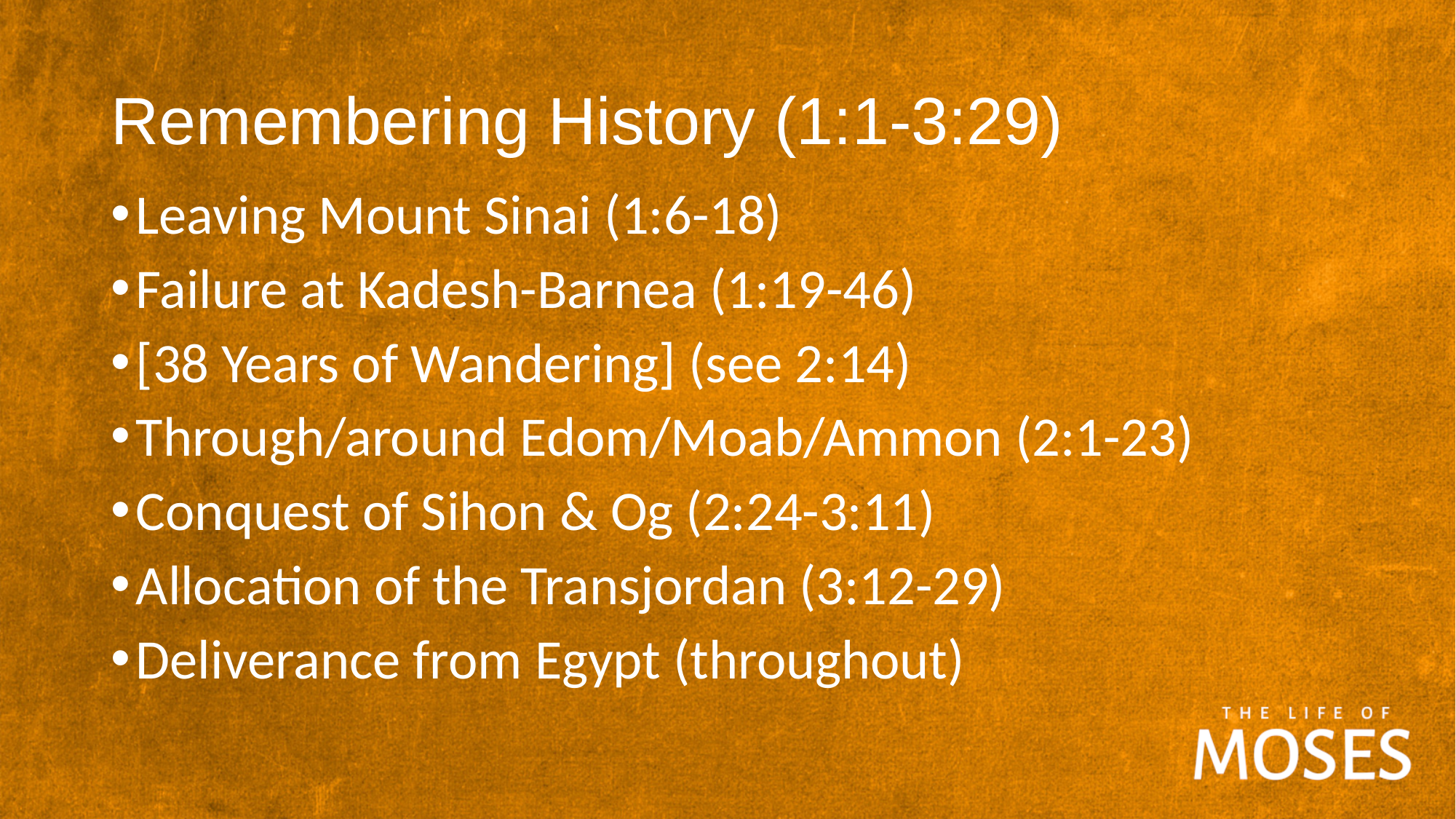

# Remembering History (1:1-3:29)
Leaving Mount Sinai (1:6-18)
Failure at Kadesh-Barnea (1:19-46)
[38 Years of Wandering] (see 2:14)
Through/around Edom/Moab/Ammon (2:1-23)
Conquest of Sihon & Og (2:24-3:11)
Allocation of the Transjordan (3:12-29)
Deliverance from Egypt (throughout)